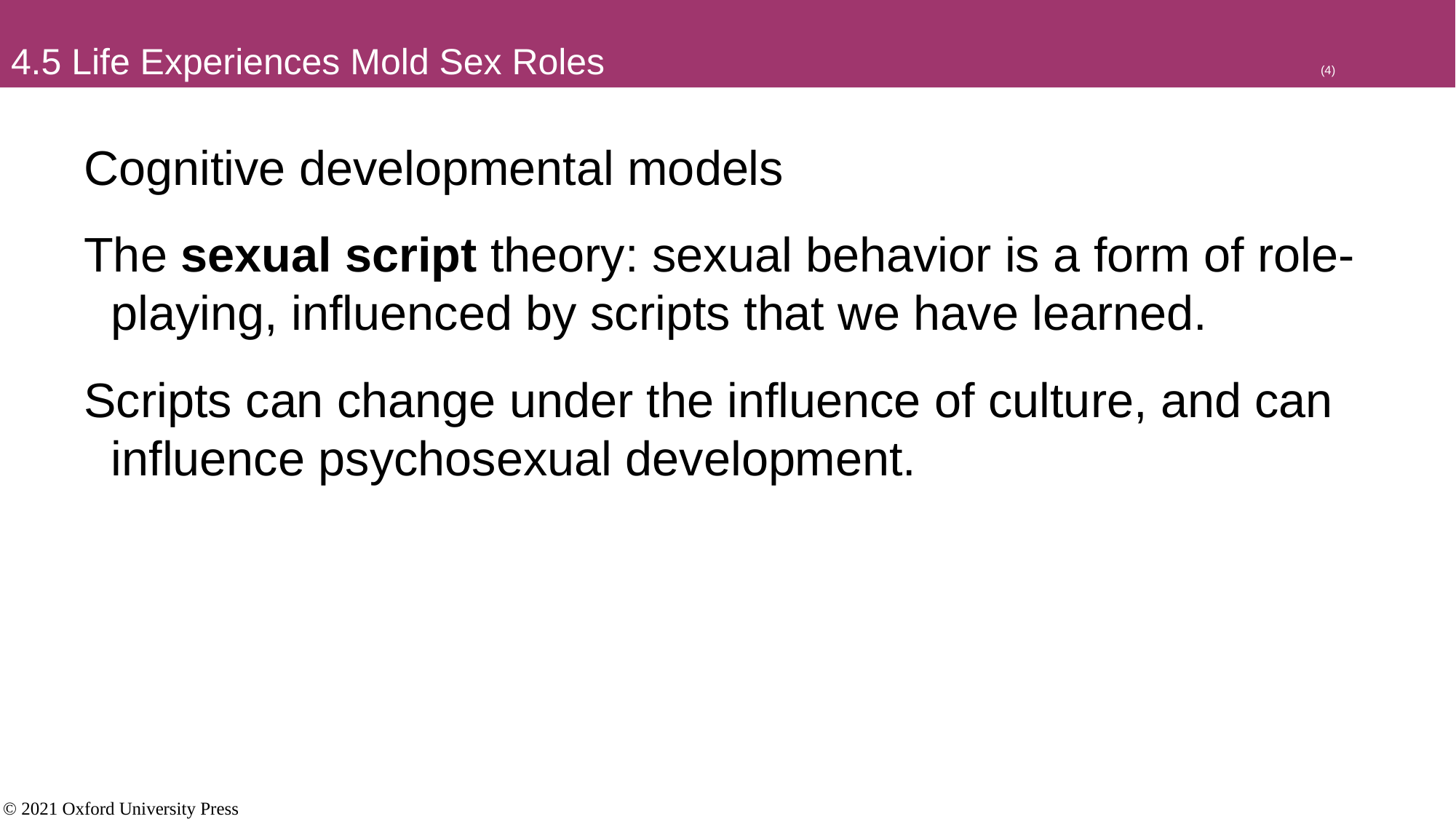

# 4.5 Life Experiences Mold Sex Roles							(4)
Cognitive developmental models
The sexual script theory: sexual behavior is a form of role-playing, influenced by scripts that we have learned.
Scripts can change under the influence of culture, and can influence psychosexual development.